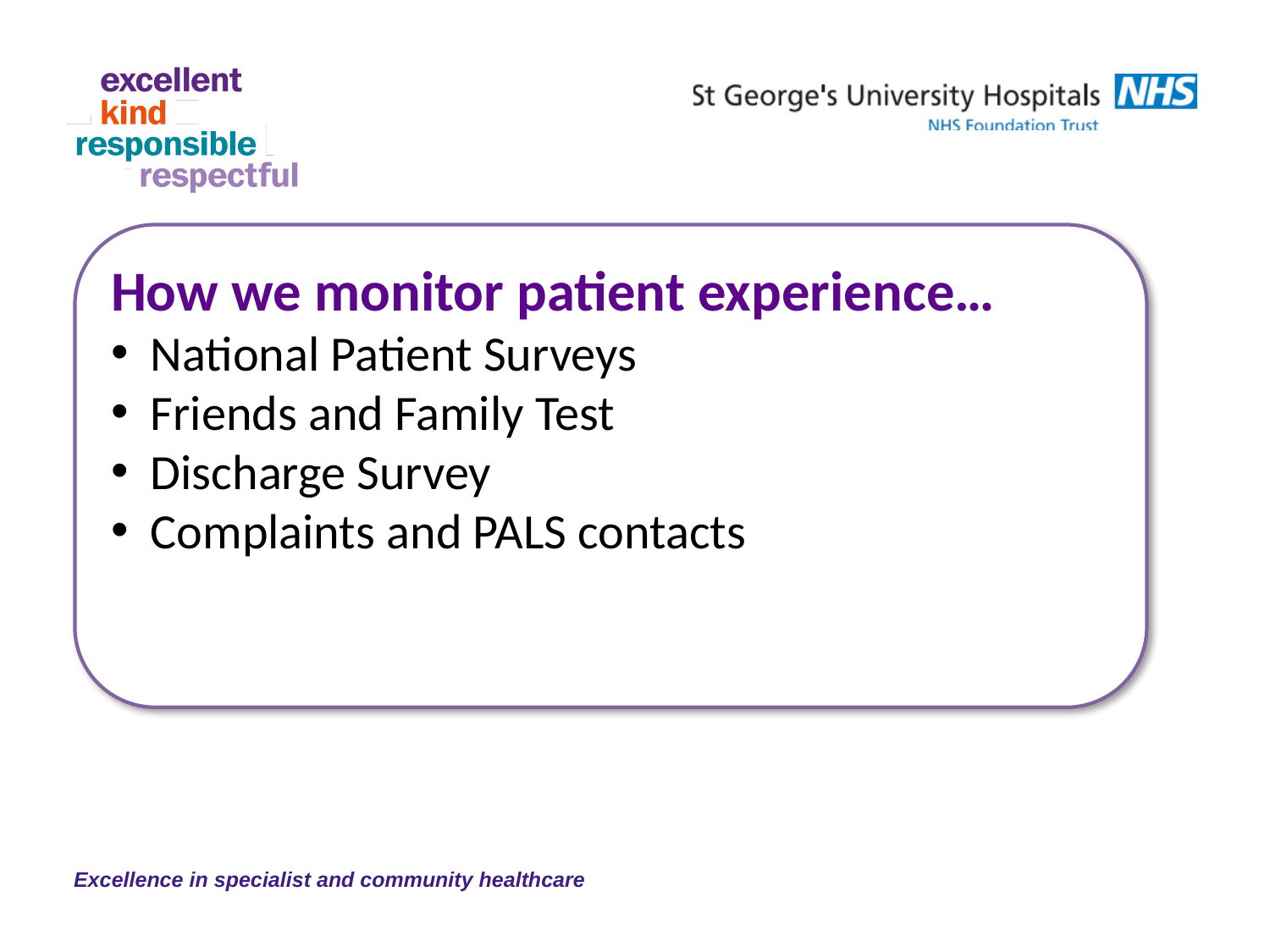

How we monitor patient experience…
National Patient Surveys
Friends and Family Test
Discharge Survey
Complaints and PALS contacts